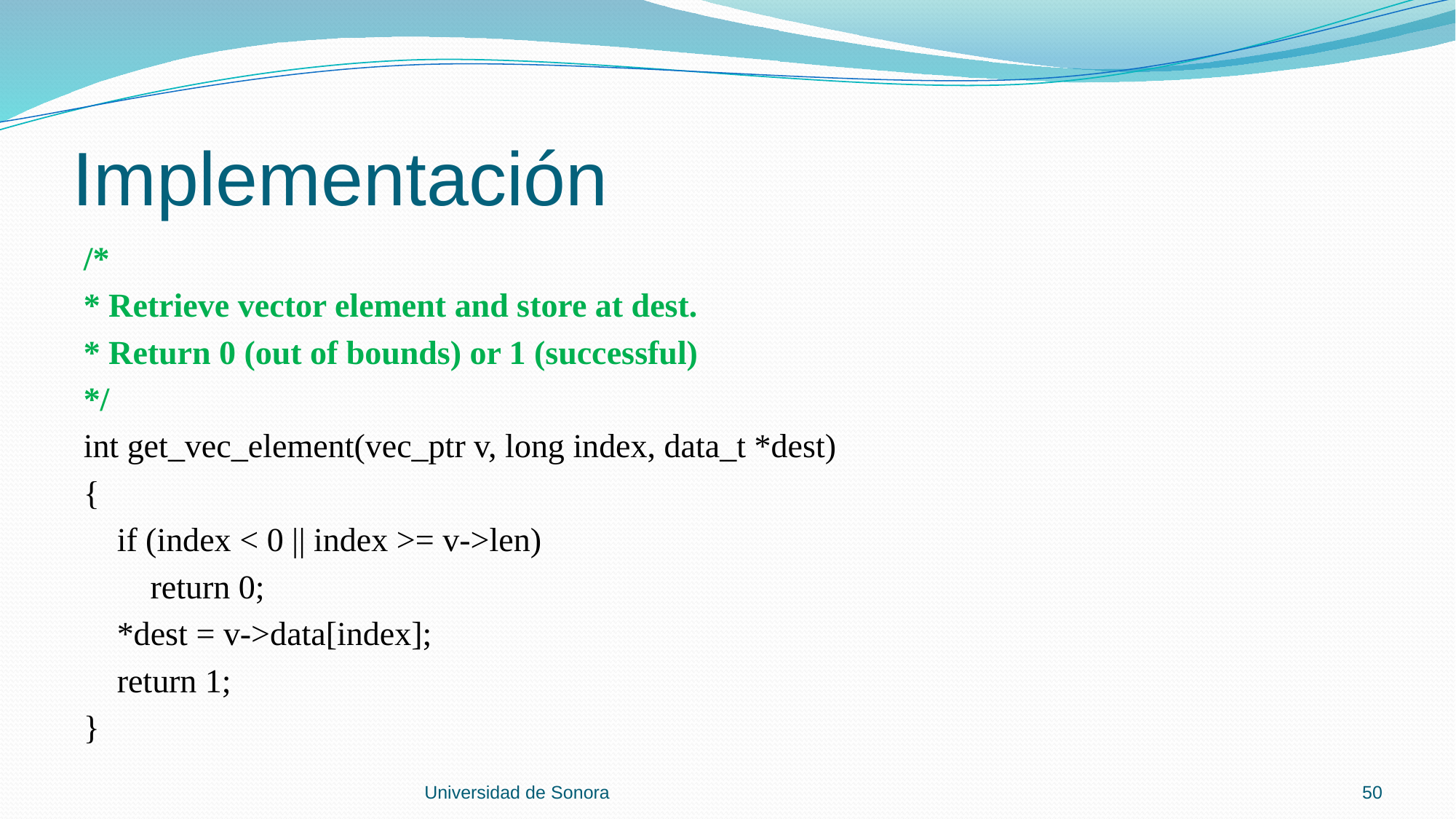

# Implementación
/*
* Retrieve vector element and store at dest.
* Return 0 (out of bounds) or 1 (successful)
*/
int get_vec_element(vec_ptr v, long index, data_t *dest)
{
    if (index < 0 || index >= v->len)
        return 0;
    *dest = v->data[index];
    return 1;
}

Universidad de Sonora
50